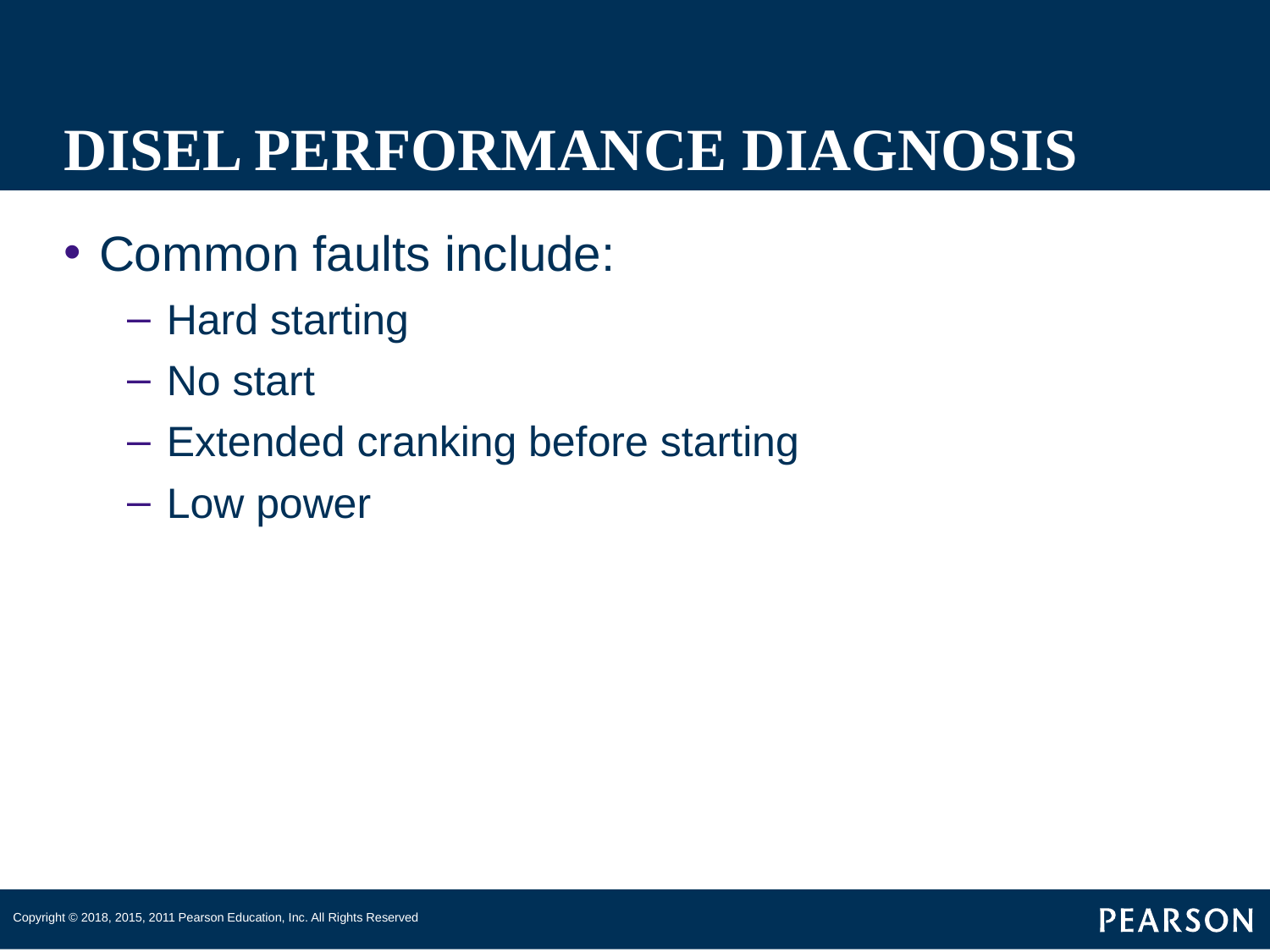

# DISEL PERFORMANCE DIAGNOSIS
Common faults include:
Hard starting
No start
Extended cranking before starting
Low power